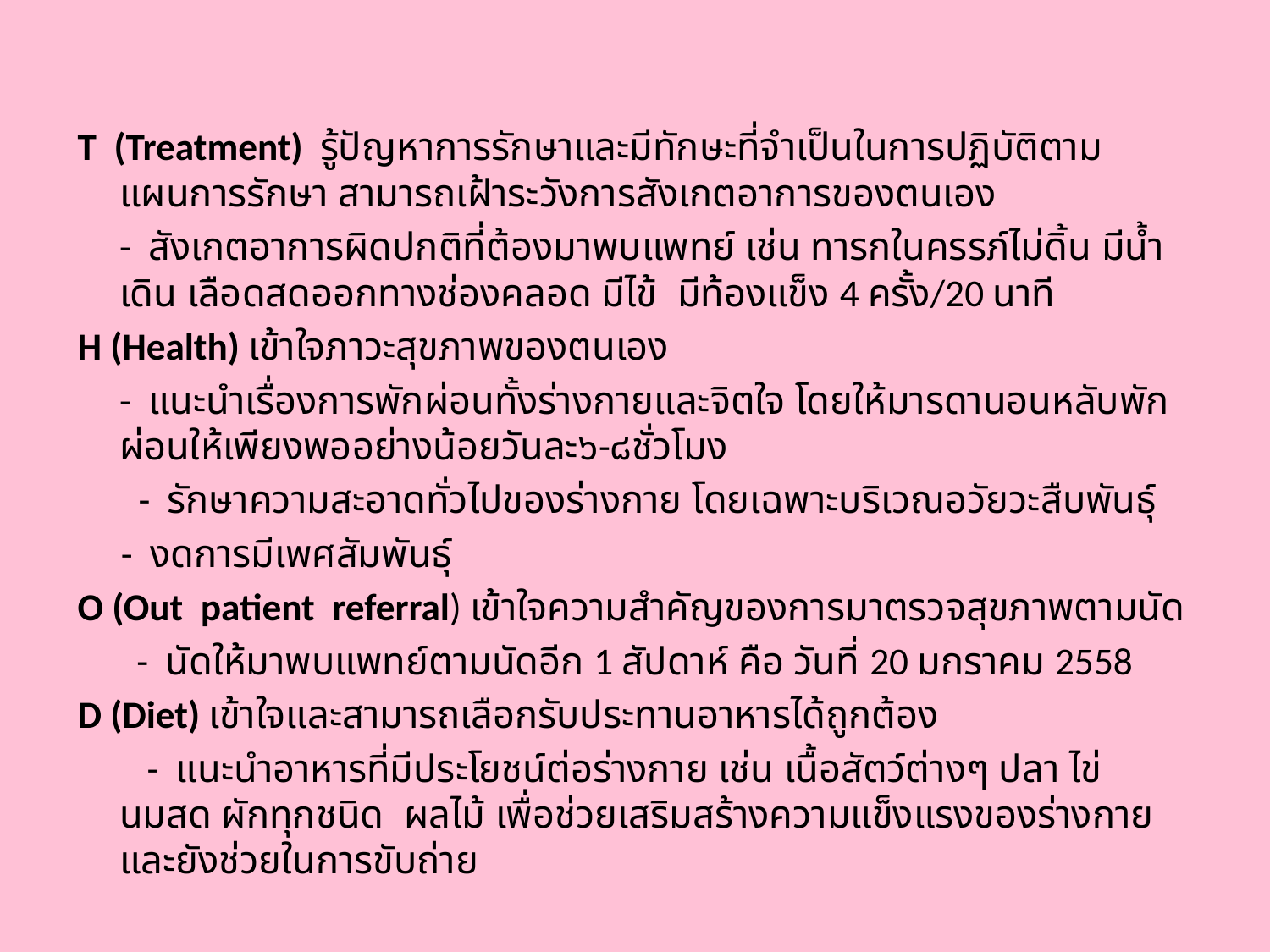

#
T  (Treatment)  รู้ปัญหาการรักษาและมีทักษะที่จำเป็นในการปฏิบัติตามแผนการรักษา สามารถเฝ้าระวังการสังเกตอาการของตนเอง
	-  สังเกตอาการผิดปกติที่ต้องมาพบแพทย์ เช่น ทารกในครรภ์ไม่ดิ้น มีน้ำเดิน เลือดสดออกทางช่องคลอด มีไข้  มีท้องแข็ง 4 ครั้ง/20 นาที
H (Health) เข้าใจภาวะสุขภาพของตนเอง
   	-  แนะนำเรื่องการพักผ่อนทั้งร่างกายและจิตใจ โดยให้มารดานอนหลับพักผ่อนให้เพียงพออย่างน้อยวันละ๖-๘ชั่วโมง
       -  รักษาความสะอาดทั่วไปของร่างกาย โดยเฉพาะบริเวณอวัยวะสืบพันธุ์
     -  งดการมีเพศสัมพันธุ์
O (Out  patient  referral) เข้าใจความสำคัญของการมาตรวจสุขภาพตามนัด
	  -  นัดให้มาพบแพทย์ตามนัดอีก 1 สัปดาห์ คือ วันที่ 20 มกราคม 2558
D (Diet) เข้าใจและสามารถเลือกรับประทานอาหารได้ถูกต้อง
        -  แนะนำอาหารที่มีประโยชน์ต่อร่างกาย เช่น เนื้อสัตว์ต่างๆ ปลา ไข่ นมสด ผักทุกชนิด  ผลไม้ เพื่อช่วยเสริมสร้างความแข็งแรงของร่างกายและยังช่วยในการขับถ่าย